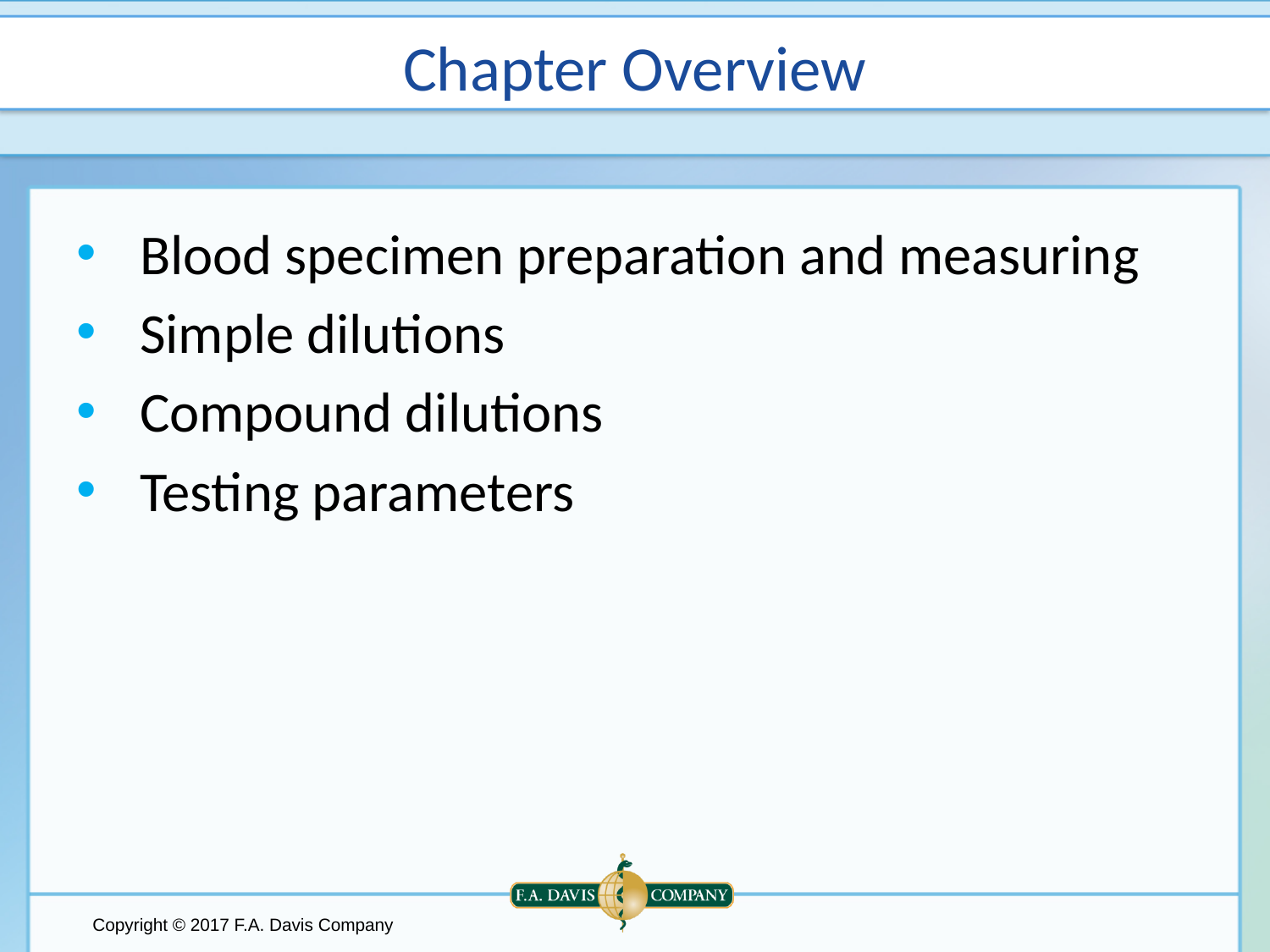

# Chapter Overview
Blood specimen preparation and measuring
Simple dilutions
Compound dilutions
Testing parameters